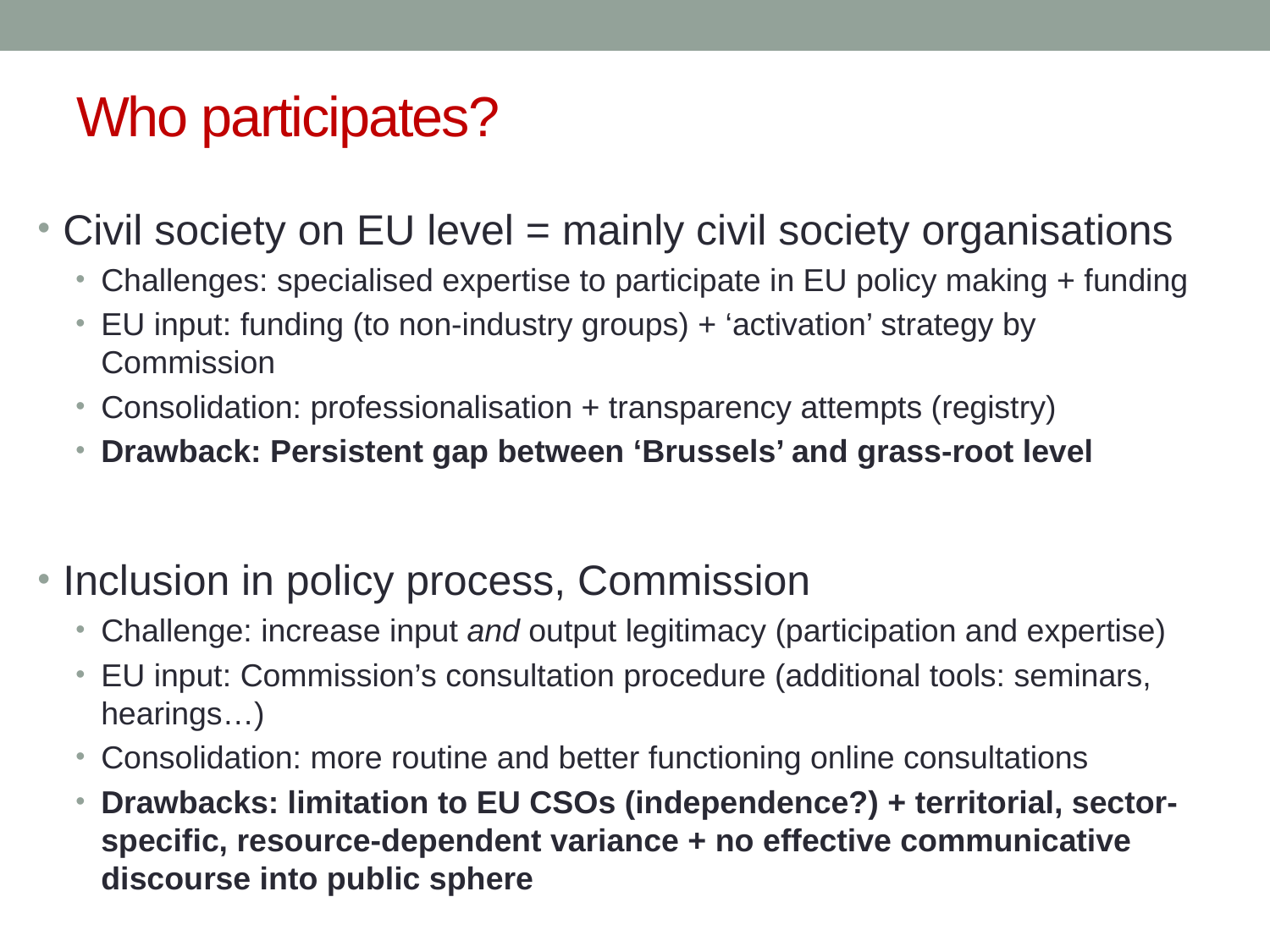

# Who participates?

Civil society on EU level = mainly civil society organisations
Challenges: specialised expertise to participate in EU policy making + funding
EU input: funding (to non-industry groups) + ‘activation’ strategy by Commission
Consolidation: professionalisation + transparency attempts (registry)
Drawback: Persistent gap between ‘Brussels’ and grass-root level

Inclusion in policy process, Commission
Challenge: increase input and output legitimacy (participation and expertise)
EU input: Commission’s consultation procedure (additional tools: seminars, hearings…)
Consolidation: more routine and better functioning online consultations
Drawbacks: limitation to EU CSOs (independence?) + territorial, sector-specific, resource-dependent variance + no effective communicative discourse into public sphere